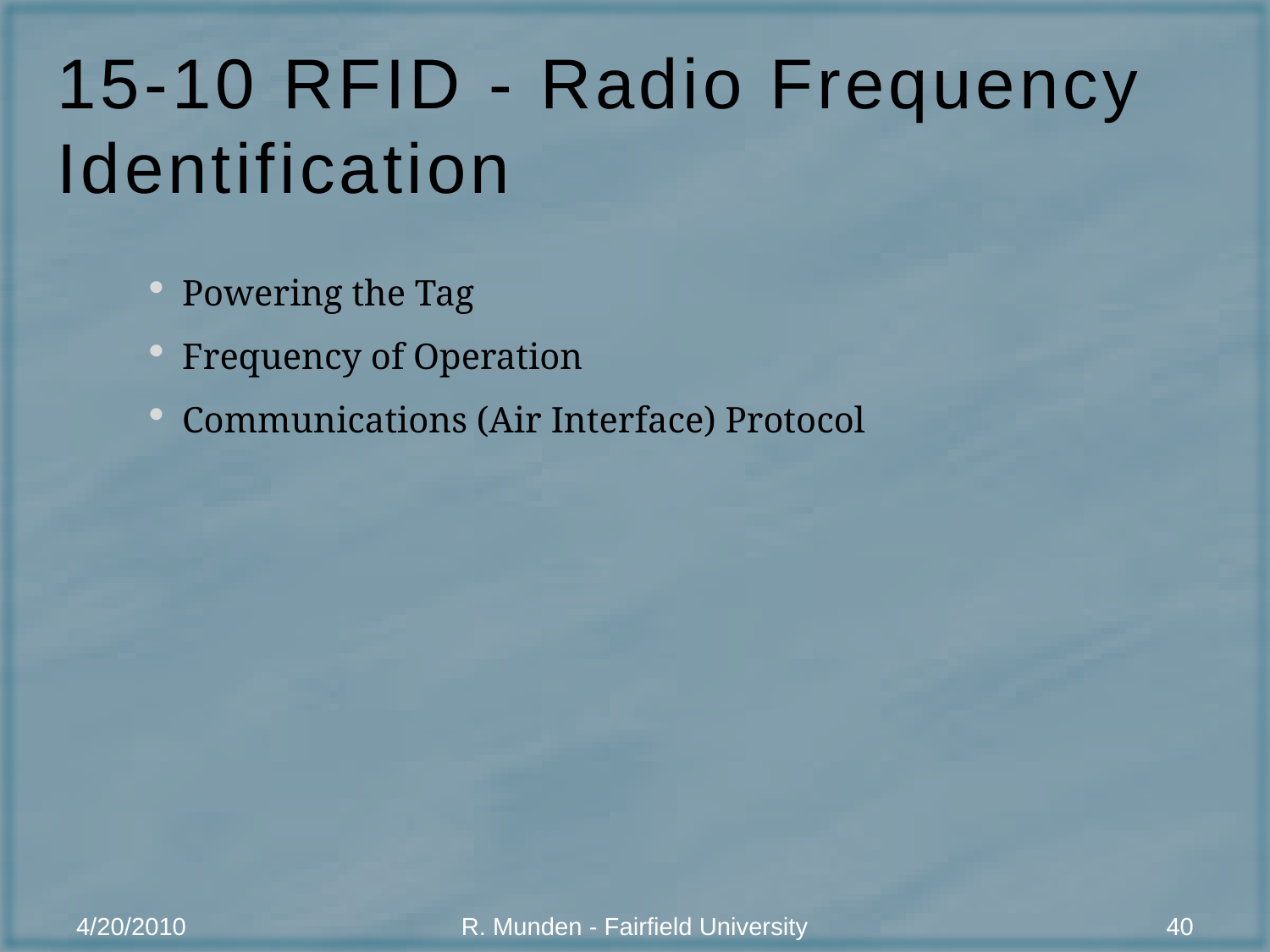

# 15-10 RFID - Radio Frequency Identification
Powering the Tag
Frequency of Operation
Communications (Air Interface) Protocol
4/20/2010
R. Munden - Fairfield University
40